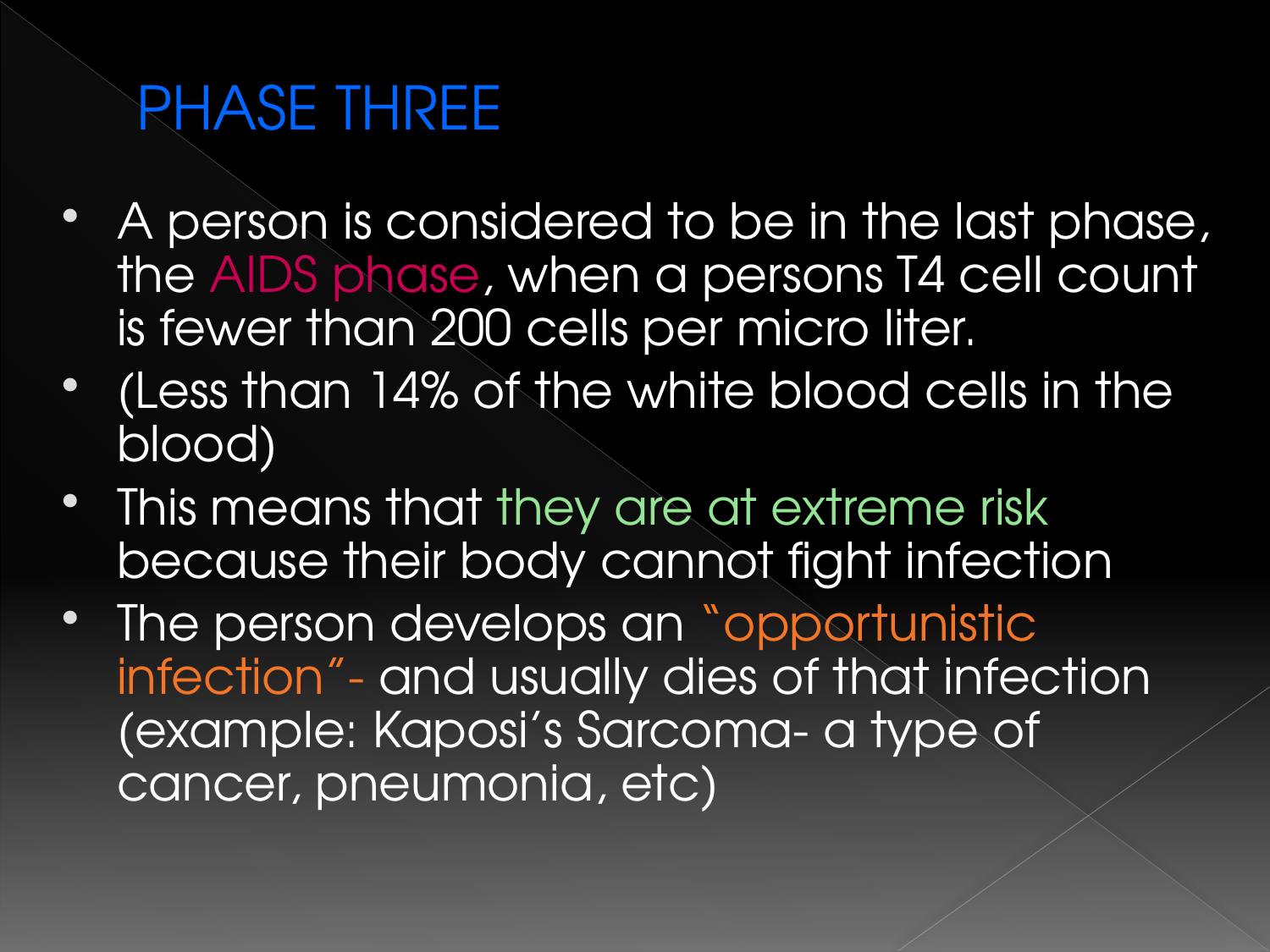

# PHASE THREE
A person is considered to be in the last phase, the AIDS phase, when a persons T4 cell count is fewer than 200 cells per micro liter.
(Less than 14% of the white blood cells in the blood)
This means that they are at extreme risk because their body cannot fight infection
The person develops an “opportunistic infection”- and usually dies of that infection (example: Kaposi’s Sarcoma- a type of cancer, pneumonia, etc)